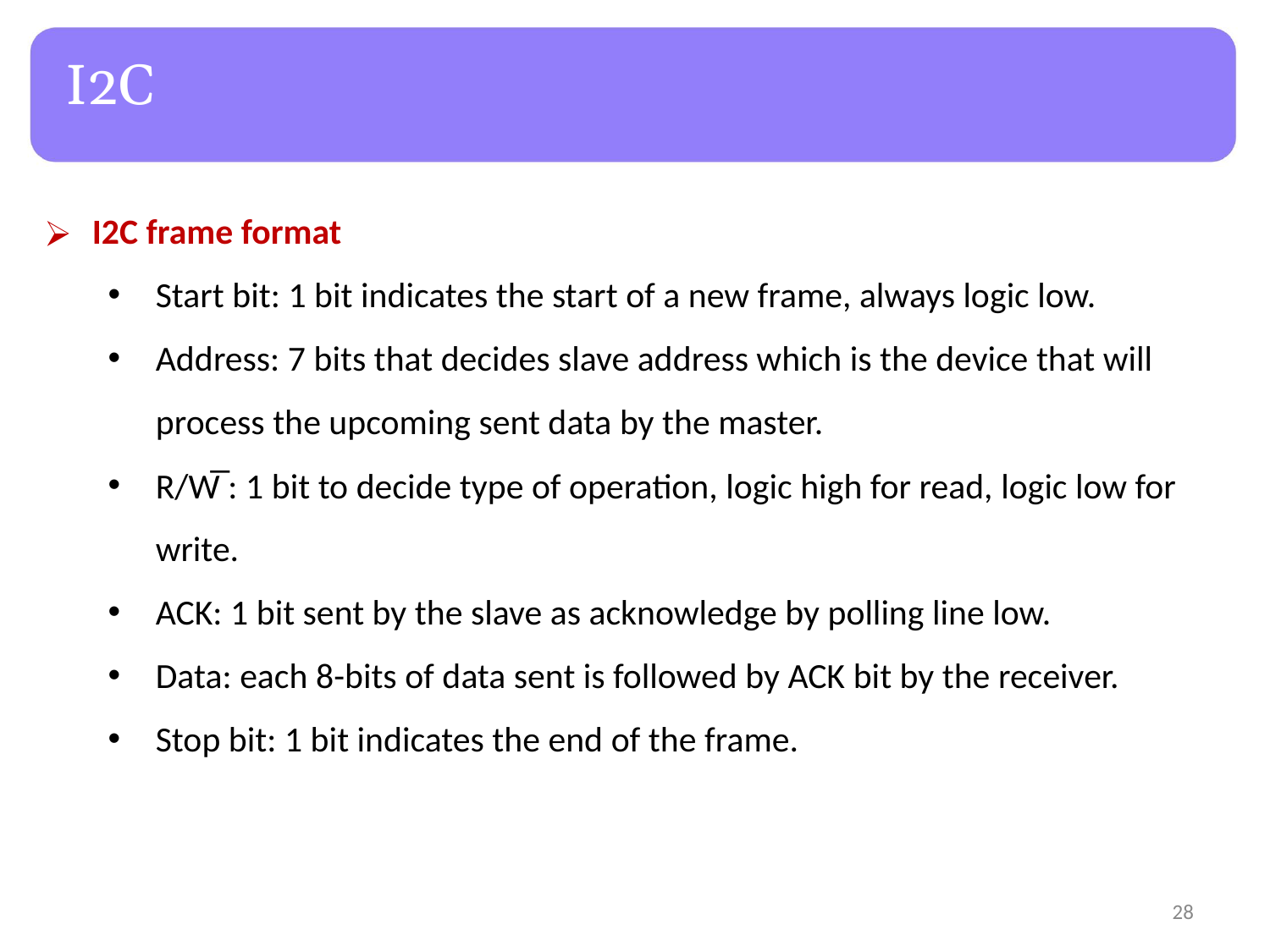

# I2C
I2C frame format
Start bit: 1 bit indicates the start of a new frame, always logic low.
Address: 7 bits that decides slave address which is the device that will  process the upcoming sent data by the master.
R/W̅ : 1 bit to decide type of operation, logic high for read, logic low for  write.
ACK: 1 bit sent by the slave as acknowledge by polling line low.
Data: each 8-bits of data sent is followed by ACK bit by the receiver.
Stop bit: 1 bit indicates the end of the frame.
28